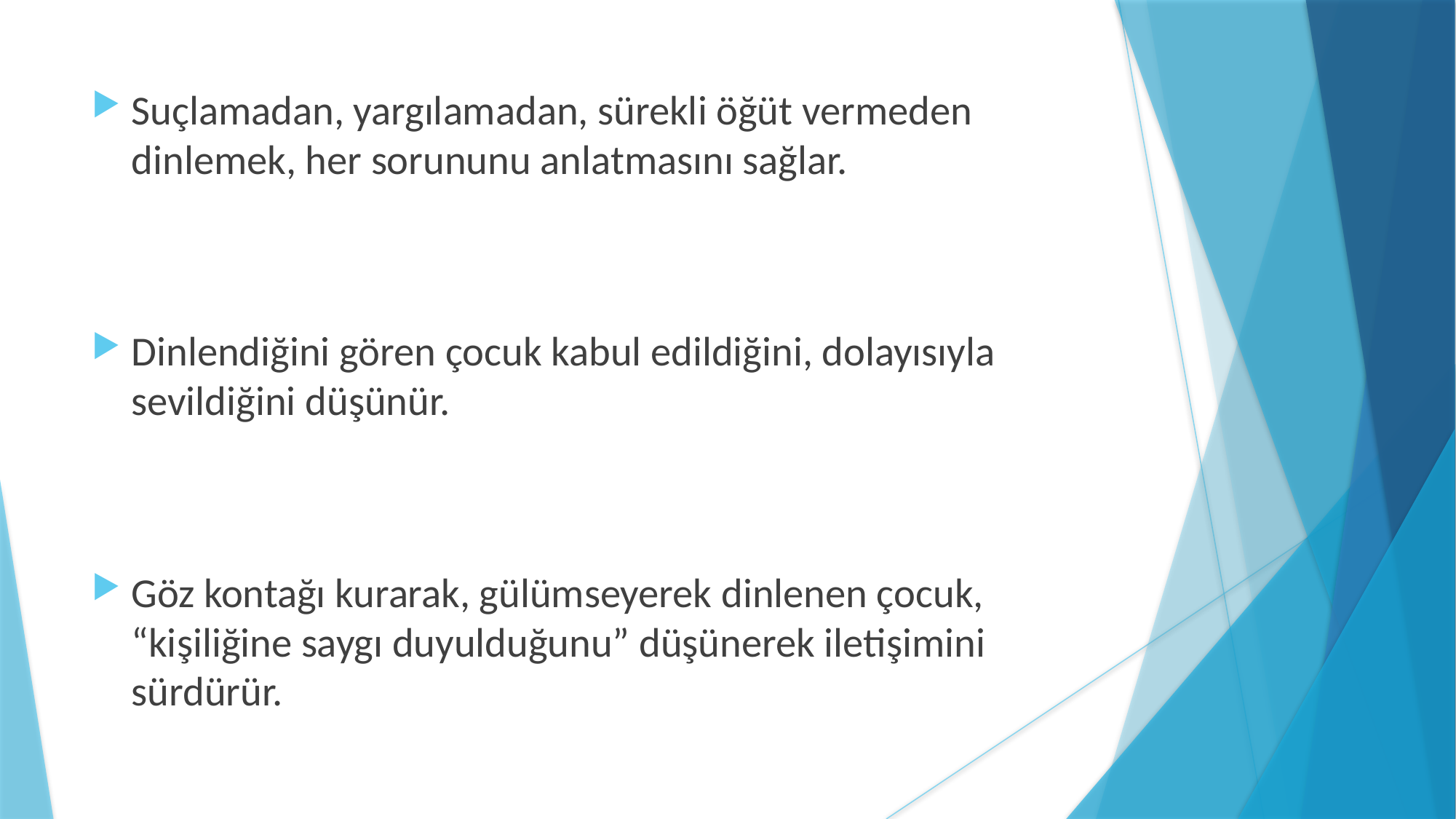

Suçlamadan, yargılamadan, sürekli öğüt vermeden dinlemek, her sorununu anlatmasını sağlar.

Dinlendiğini gören çocuk kabul edildiğini, dolayısıyla sevildiğini düşünür.

Göz kontağı kurarak, gülümseyerek dinlenen çocuk,  “kişiliğine saygı duyulduğunu” düşünerek iletişimini sürdürür.